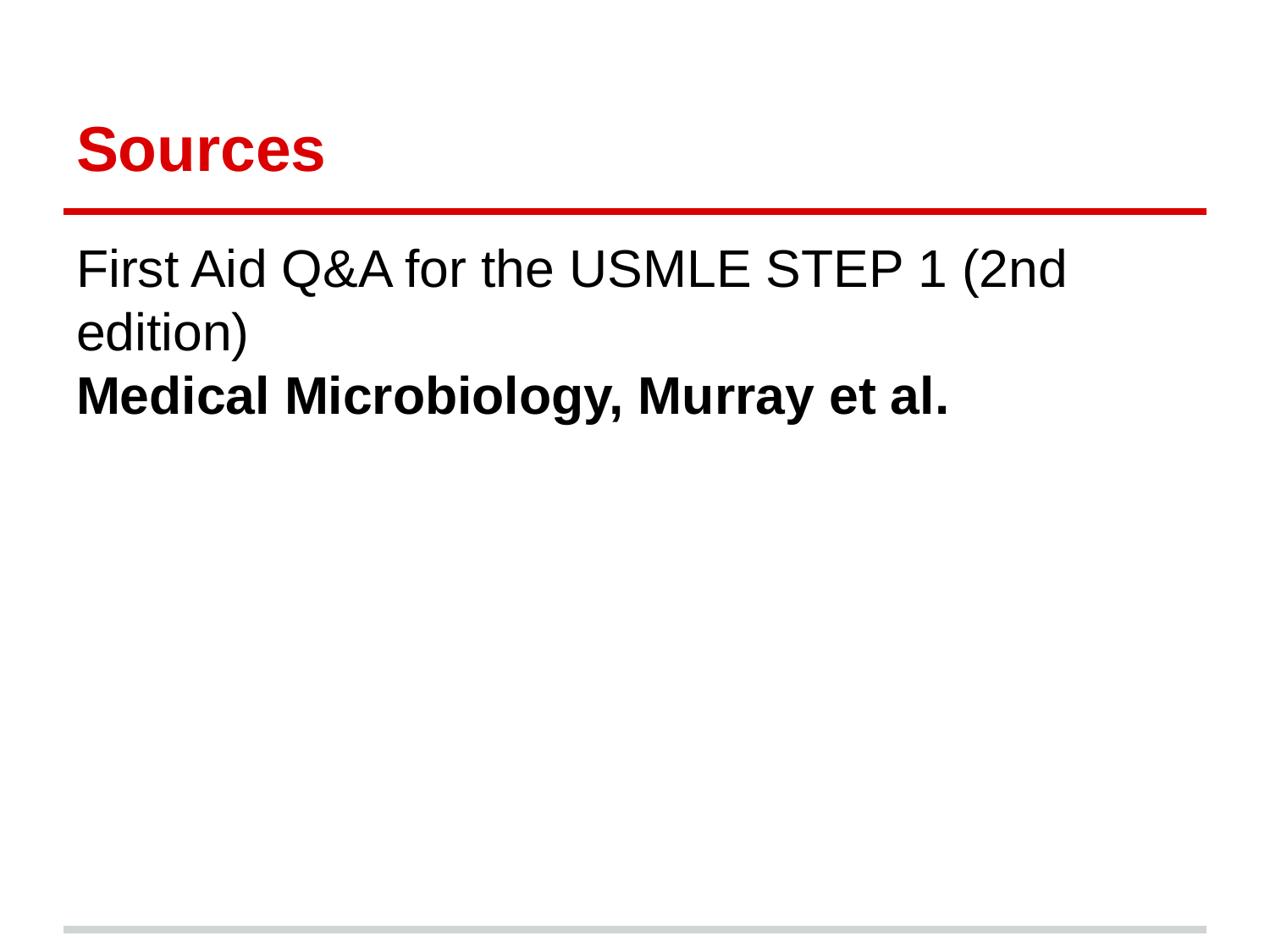

# Sources
First Aid Q&A for the USMLE STEP 1 (2nd edition)
Medical Microbiology, Murray et al.